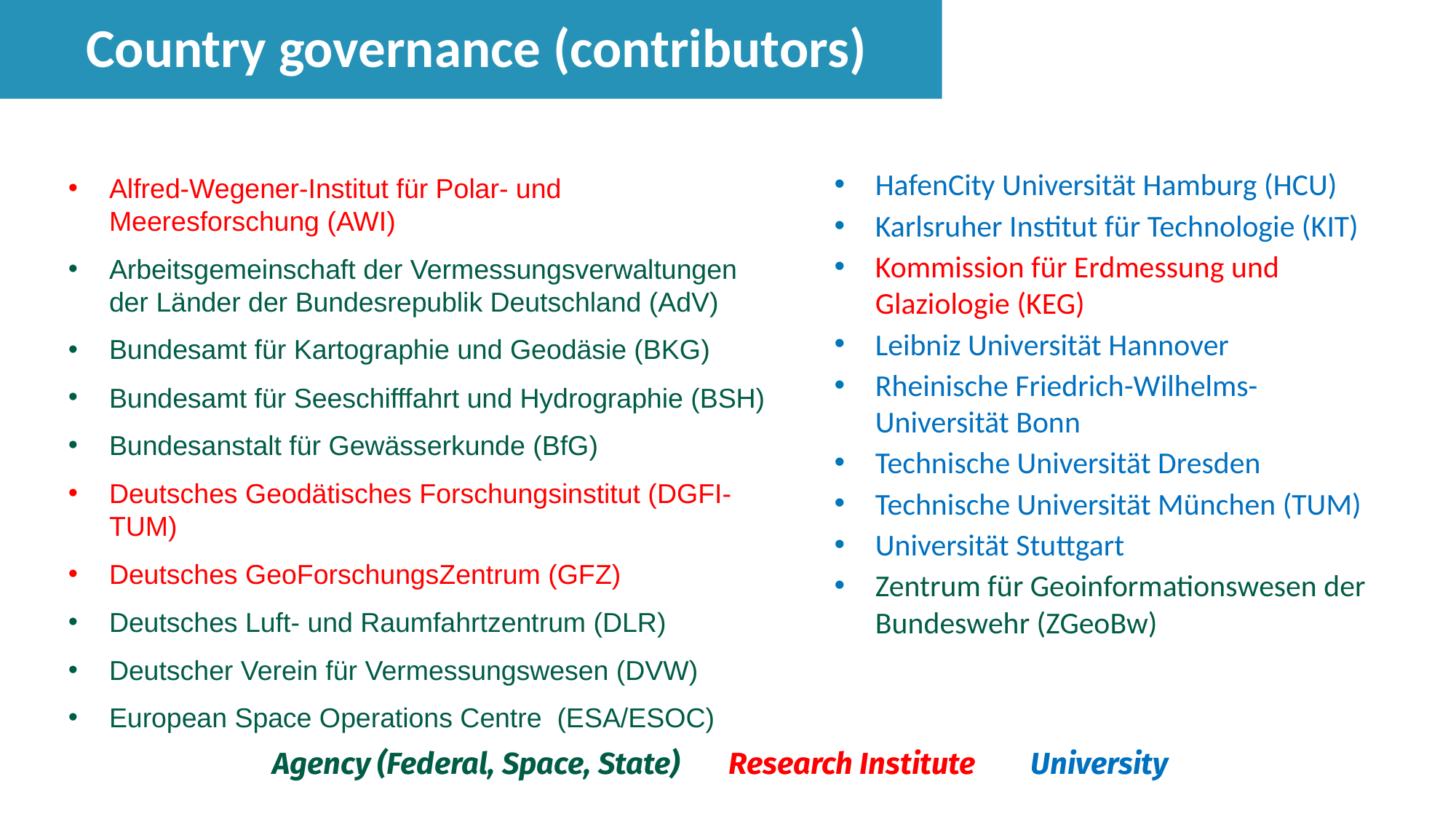

Country governance (contributors)
Alfred-Wegener-Institut für Polar- und Meeresforschung (AWI)
Arbeitsgemeinschaft der Vermessungsverwaltungen der Länder der Bundesrepublik Deutschland (AdV)
Bundesamt für Kartographie und Geodäsie (BKG)
Bundesamt für Seeschifffahrt und Hydrographie (BSH)
Bundesanstalt für Gewässerkunde (BfG)
Deutsches Geodätisches Forschungsinstitut (DGFI-TUM)
Deutsches GeoForschungsZentrum (GFZ)
Deutsches Luft- und Raumfahrtzentrum (DLR)
Deutscher Verein für Vermessungswesen (DVW)
European Space Operations Centre  (ESA/ESOC)
HafenCity Universität Hamburg (HCU)
Karlsruher Institut für Technologie (KIT)
Kommission für Erdmessung und Glaziologie (KEG)
Leibniz Universität Hannover
Rheinische Friedrich-Wilhelms-Universität Bonn
Technische Universität Dresden
Technische Universität München (TUM)
Universität Stuttgart
Zentrum für Geoinformationswesen der Bundeswehr (ZGeoBw)
Agency (Federal, Space, State)       Research Institute        University